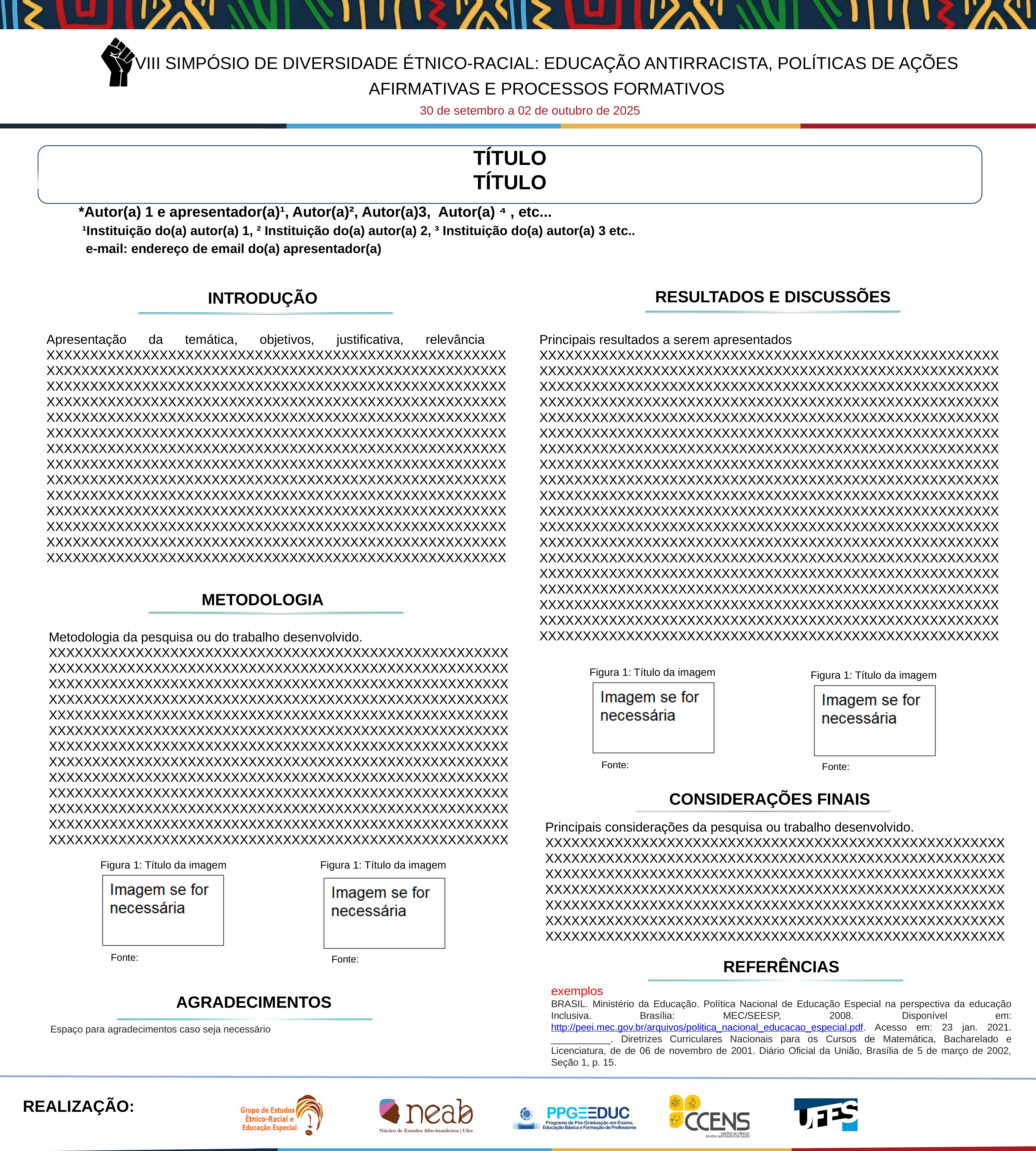

VIII SIMPÓSIO DE DIVERSIDADE ÉTNICO-RACIAL: EDUCAÇÃO ANTIRRACISTA, POLÍTICAS DE AÇÕES AFIRMATIVAS E PROCESSOS FORMATIVOS
30 de setembro a 02 de outubro de 2025

TÍTULO
TÍTULO
*Autor(a) 1 e apresentador(a)¹, Autor(a)², Autor(a)3,  Autor(a) ⁴ , etc...
 ¹Instituição do(a) autor(a) 1, ² Instituição do(a) autor(a) 2, ³ Instituição do(a) autor(a) 3 etc..
  e-mail: endereço de email do(a) apresentador(a)
RESULTADOS E DISCUSSÕES
INTRODUÇÃO

Apresentação da temática, objetivos, justificativa, relevância  XXXXXXXXXXXXXXXXXXXXXXXXXXXXXXXXXXXXXXXXXXXXXXXXXXXXXXXXXXXXXXXXXXXXXXXXXXXXXXXXXXXXXXXXXXXXXXXXXXXXXXXXXXXXXXXXXXXXXXXXXXXXXXXXXXXXXXXXXXXXXXXXXXXXXXXXXXXXXXXXXXXXXXXXXXXXXXXXXXXXXXXXXXXXXXXXXXXXXXXXXXXXXXXXXXXX
XXXXXXXXXXXXXXXXXXXXXXXXXXXXXXXXXXXXXXXXXXXXXXXXXXXXXXXXXXXXXXXXXXXXXXXXXXXXXXXXXXXXXXXXXXXXXXXXXXXXXXXXXXXXXXXXXXXXXXXXXXXXXXXXXXXXXXXXXXXXXXXXXXXXXXXXXXXXXXXXXXXXXXXXXXXXXXXXXXXXXXXXXXXXXXXXXXXXXXXXXXXXXXXXXXXXXXXXXXXXXXXXXXXXXXXXXXXXXXXXXXXXXXXXXXXXXXXXXXXXXXXXXXXXXXXXXXXXXXXXXXXXXXXXXXXXXXXXXXXXXXXXXXXXXXXXXXXXXX
XXXXXXXXXXXXXXXXXXXXXXXXXXXXXXXXXXXXXXXXXXXXXXXXXXXXXXXXXXXXXXXXXXXXXXXXXXXXXXXXXXXXXXXXXXXXXXXXXXXXXXXXXXXXXXXXXXXXXXXXXXXXXXXXXXXXXXXXXXXXXXXXXXXXXXXXXXXXXXXXXXXXXXXXXXXXXXXXXXXXXXXXXXXXXXXXXXXXXXXXXXXXXXXXXXXX
Principais resultados a serem apresentados
XXXXXXXXXXXXXXXXXXXXXXXXXXXXXXXXXXXXXXXXXXXXXXXXXXXXXXXXXXXXXXXXXXXXXXXXXXXXXXXXXXXXXXXXXXXXXXXXXXXXXXXXXXXXXXXXXXXXXXXXXXXXXXXXXXXXXXXXXXXXXXXXXXXXXXXXXXXXXXXXXXXXXXXXXXXXXXXXXXXXXXXXXXXXXXXXXXXXXXXXXXXXXXXXXXXXXXXXXXXXXXXXXXXXXXXXXXXXXXXXXXXXXXXXXXXXXXXXXXXXXXXXXXXXXXXXXXXXXXXXXXXXXXXXXXXXXXXXXXXXXXXXXXXXXXXXXXXXXXXXXXXXXXXXXXXXXXXXXXXXXXXXXXXXXXXXXXXXXXXXXXXXXXXXXXXXXXXXXXXXXXXXXXXXXXXXXXXXXXXXXXXXXXXXXXXXXXXXXXXXXXXXXXXXXXXXXXXXXXXXXXXXXXXXXXXXXXXXXXXXXXXXXXXXXXXXXXXXXXXXXXXXXXXXXXXXXXXXXXXXXXXXXXXXXXXXXXXXXXXXXXXXXXXXXXXXXXXXXXXXXXXXXXXXXXXXXXXXXXXXXXXXXXXXXXXXXXXXXXXXXXXXXXXXXXXXXXXXXXXXXXXXXXXXXXXXXXXXXXXXXXXXXXXXXXXXXXXXXXXXXXXXXXXXXXXXXXXXXXXXXXXXXXXXXXXXXXXXXXXXXXXXXXXXXXXXXXXXXXXXXXXXXXXXXXXXXXXXXXXXXXXXXXXXXXXXXXXXXXXXXXXXXXXXXXXXXXXXXXXXXXXXXXXXXXXXXXXXXXXXXXXXXXXXXXXXXXXXXXXXXXXXXXXXXXXXXXXXXXXXXXXXXXXXXXXXXXXXXXXXXXXXXXXXXXXXXXXXXXXXXXXXXXXXXXXXXXXXXXXXXXXXXXXXXXXXXXXXXXXXXXXXXXXXXXXXXXXXXXXXXXXXXXXXXXXXXXXXXXXXXXXXXXXXXXXXXXXXXXXXXXXXXXXXXXXXXXXXXXXXXXXXXXXXXXXXXXXXXXXXXXXXXXX
METODOLOGIA

Metodologia da pesquisa ou do trabalho desenvolvido.
XXXXXXXXXXXXXXXXXXXXXXXXXXXXXXXXXXXXXXXXXXXXXXXXXXXXXXXXXXXXXXXXXXXXXXXXXXXXXXXXXXXXXXXXXXXXXXXXXXXXXXXXXXXXXXXXXXXXXXXXXXXXXXXXXXXXXXXXXXXXXXXXXXXXXXXXXXXXXXXXXXXXXXXXXXXXXXXXXXXXXXXXXXXXXXXXXXXXXXXXXXXXXXXXXXXXXXXXXXXXXXXXXXXXXXXXXXXXXXXXXXXXXXXXXXXXXXXXXXXXXXXXXXXXXXXXXXXXXXXXXXXXXXXXXXXXXXXXXXXXXXXXXXXXXXXXXXXXXXXXXXXXXXXXXXXXXXXXXXXXXXXXXXXXXXXXXXXXXXXXXXXXXXXXXXXXXXXXXXXXXXXXXXXXXXXXXXXXXXXXXXXXXXXXXXXXXXXXXXXXXXXXXXXXXXXXXXXXXXXXXXXXXXXXXXXXXXXXXXXXXXXXXXXXXXXXXXXXXXXXXXXXXXXXXXXXXXXXXXXXXXXXXXXXXXXXXXXXXXXXXXXXXXXXXXXXXXXXXXXXXXXXXXXXXXXXXXXXXXXXXXXXXXXXXXXXXXXXXXXXXXXXXXXXXXXXXXXXXXXXXXXXXXXXXXXXXXXXXXXXXXXXXXXXXXXXXXXXXXXXXXXXXXXXXXXXXXXXXXXXXXXXXXXXXXXXXXXXXXXXXXXXXXXXX
Figura 1: Título da imagem
Figura 1: Título da imagem

Fonte:
Fonte:
CONSIDERAÇÕES FINAIS

Principais considerações da pesquisa ou trabalho desenvolvido.
XXXXXXXXXXXXXXXXXXXXXXXXXXXXXXXXXXXXXXXXXXXXXXXXXXXXXXXXXXXXXXXXXXXXXXXXXXXXXXXXXXXXXXXXXXXXXXXXXXXXXXXXXXXXXXXXXXXXXXXXXXXXXXXXXXXXXXXXXXXXXXXXXXXXXXXXXXXXXXXXXXXXXXXXXXXXXXXXXXXXXXXXXXXXXXXXXXXXXXXXXXXXXXXXXXXXXXXXXXXXXXXXXXXXXXXXXXXXXXXXXXXXXXXXXXXXXXXXXXXXXXXXXXXXXXXXXXXXXXXXXXXXXXXXXXXXXXXXXXXXXXXXXXXXXXXXXXXXXXXXXXXXXXXXXXXXXXXXXXXXXXXXXXXXXXXXXXXXXXXXXXXXXXXXXXX
Figura 1: Título da imagem
Figura 1: Título da imagem

Fonte:
Fonte:
REFERÊNCIAS

exemplos
BRASIL. Ministério da Educação. Política Nacional de Educação Especial na perspectiva da educação Inclusiva. Brasília: MEC/SEESP, 2008. Disponível em: http://peei.mec.gov.br/arquivos/politica_nacional_educacao_especial.pdf. Acesso em: 23 jan. 2021. ___________. Diretrizes Curriculares Nacionais para os Cursos de Matemática, Bacharelado e Licenciatura, de de 06 de novembro de 2001. Diário Oficial da União, Brasília de 5 de março de 2002, Seção 1, p. 15.
AGRADECIMENTOS

Espaço para agradecimentos caso seja necessário

REALIZAÇÃO: